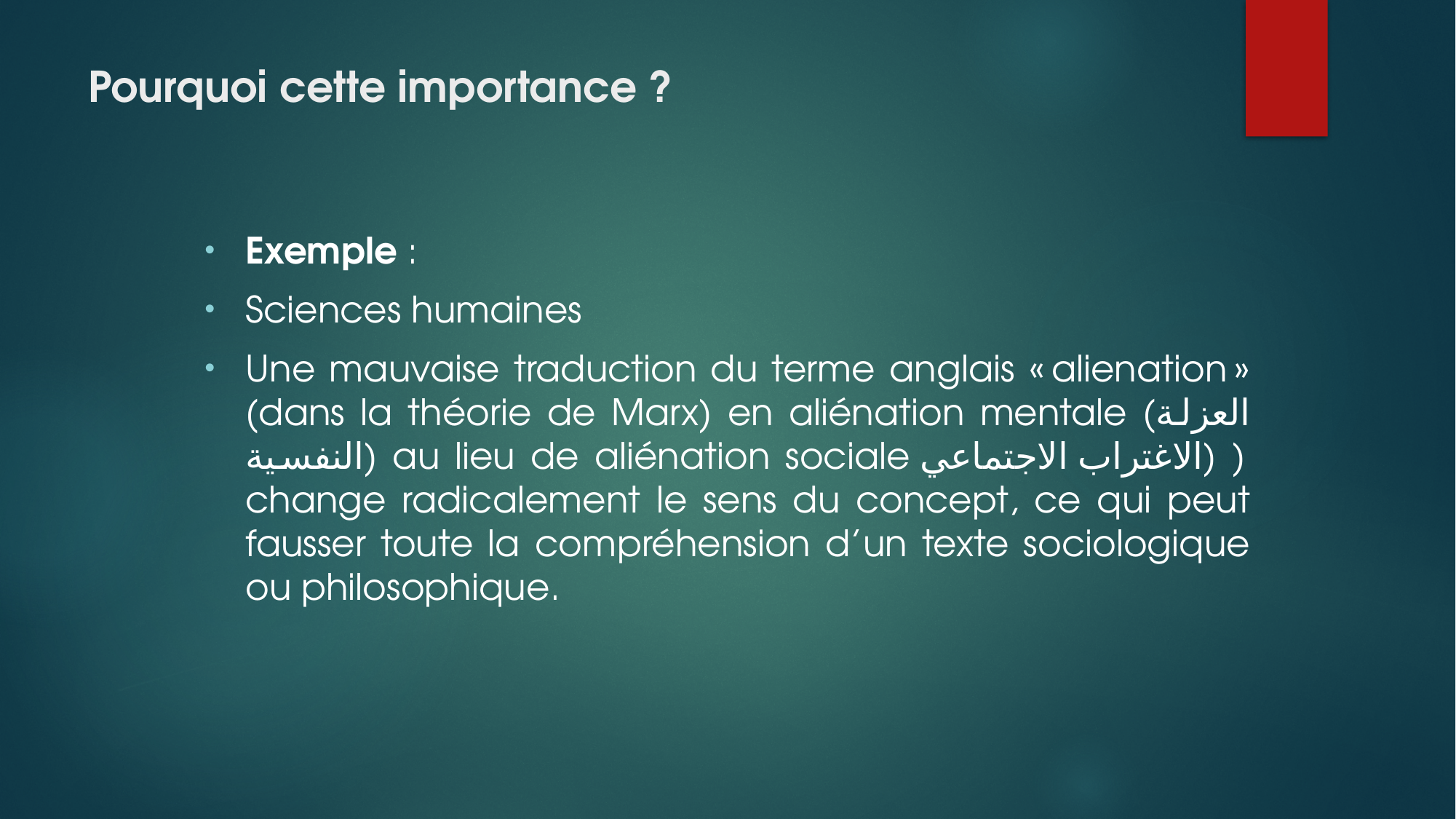

# Pourquoi cette importance ?
Exemple :
Sciences humaines
Une mauvaise traduction du terme anglais « alienation » (dans la théorie de Marx) en aliénation mentale﻿ (العزلة النفسية) au lieu de aliénation sociale﻿ الاغتراب الاجتماعي﻿) ) change radicalement le sens du concept, ce qui peut fausser toute la compréhension d’un texte sociologique ou philosophique.